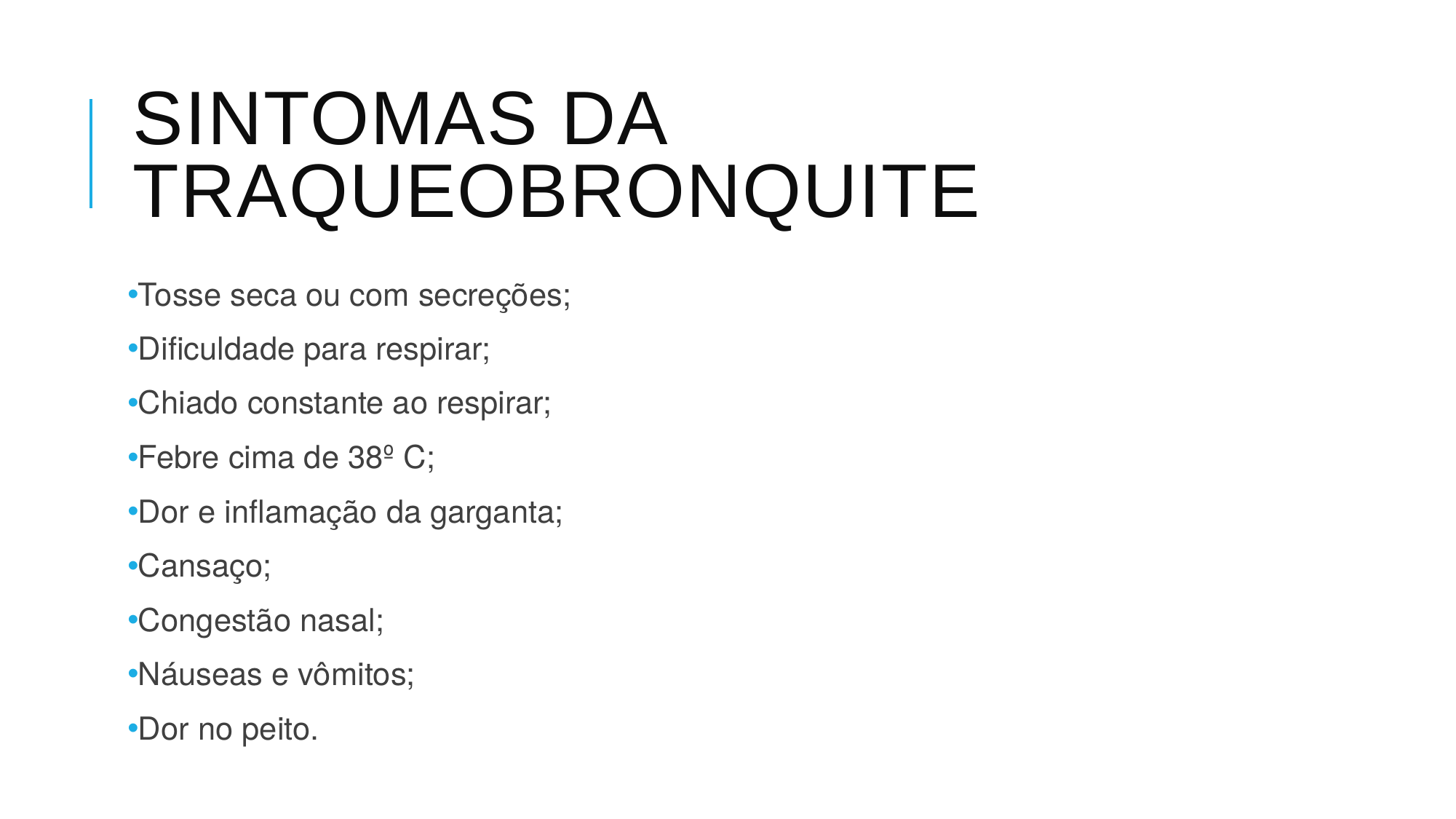

# Sintomas da traqueobronquite
Tosse seca ou com secreções;
Dificuldade para respirar;
Chiado constante ao respirar;
Febre cima de 38º C;
Dor e inflamação da garganta;
Cansaço;
Congestão nasal;
Náuseas e vômitos;
Dor no peito.